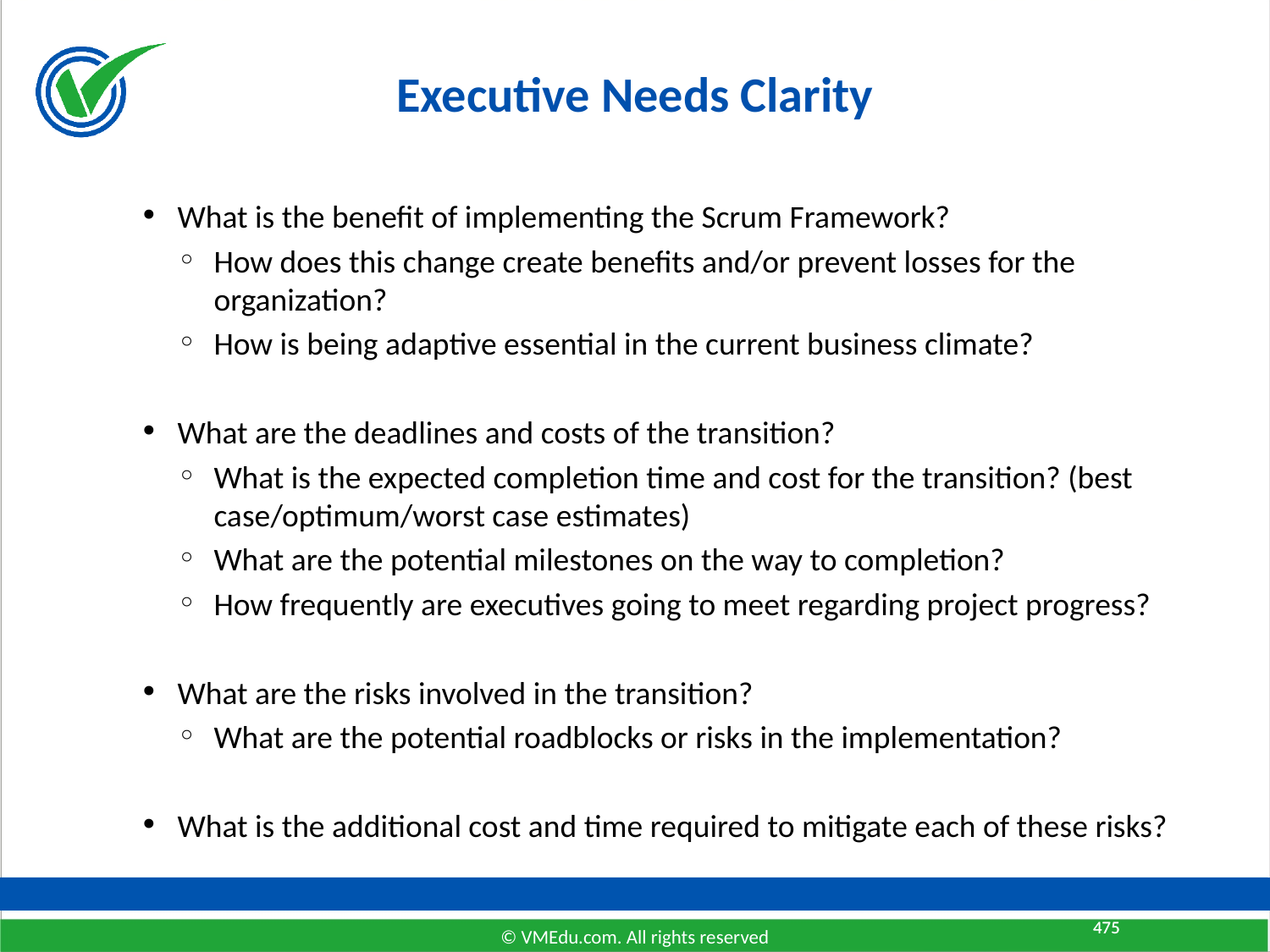

# Executive Needs Clarity
What is the benefit of implementing the Scrum Framework?
How does this change create benefits and/or prevent losses for the organization?
How is being adaptive essential in the current business climate?

What are the deadlines and costs of the transition?
What is the expected completion time and cost for the transition? (best case/optimum/worst case estimates)
What are the potential milestones on the way to completion?
How frequently are executives going to meet regarding project progress?

What are the risks involved in the transition?
What are the potential roadblocks or risks in the implementation?

What is the additional cost and time required to mitigate each of these risks?
475